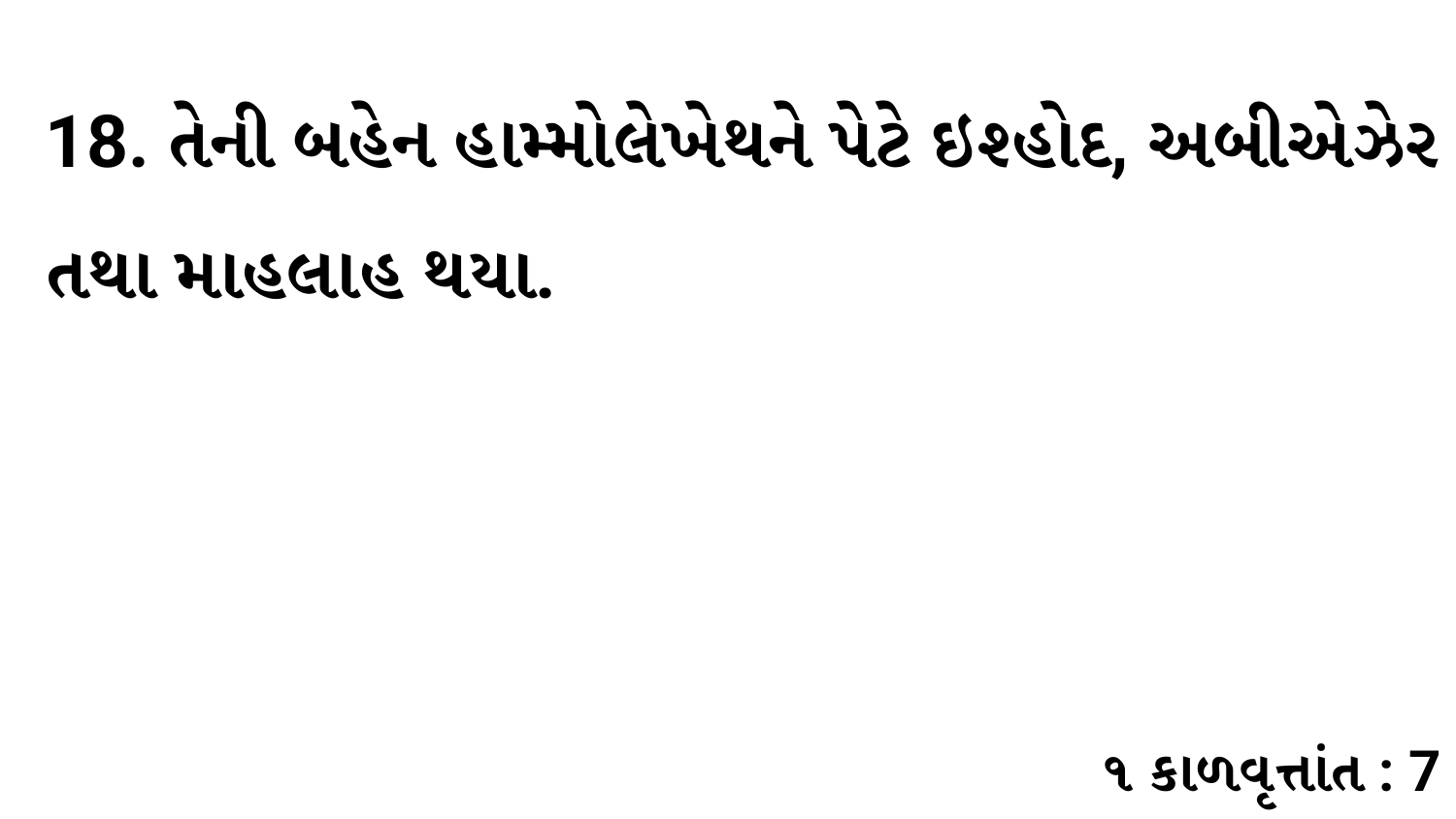

18. તેની બહેન હામ્મોલેખેથને પેટે ઇશ્હોદ, અબીએઝેર તથા માહલાહ થયા.
૧ કાળવૃત્તાંત : 7